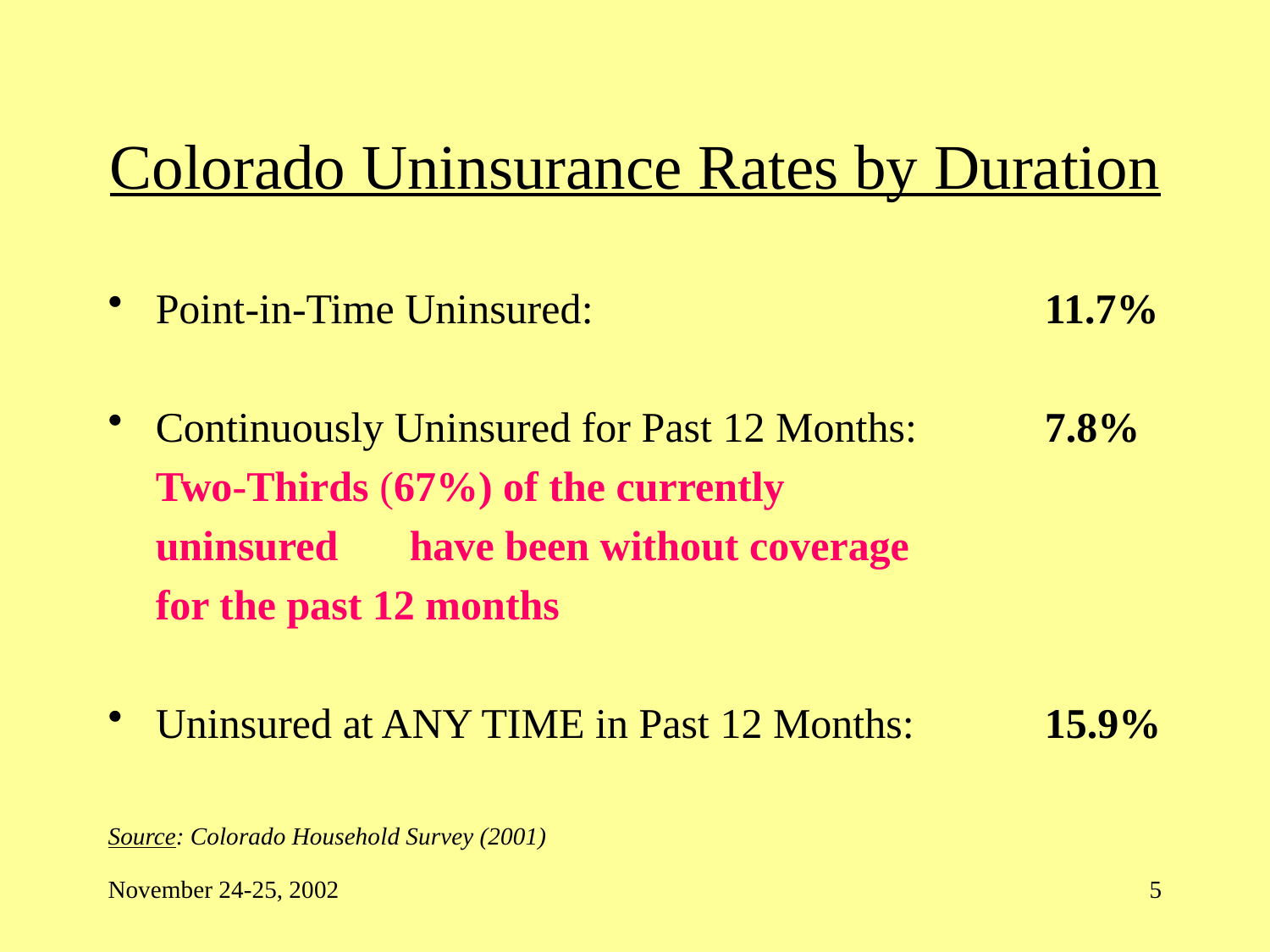

# Colorado Uninsurance Rates by Duration
Point-in-Time Uninsured:				11.7%

Continuously Uninsured for Past 12 Months:  	7.8%
	Two-Thirds (67%) of the currently
	uninsured 	have been without coverage
	for the past 12 months

Uninsured at ANY TIME in Past 12 Months: 	15.9%

Source: Colorado Household Survey (2001)
November 24-25, 2002
5